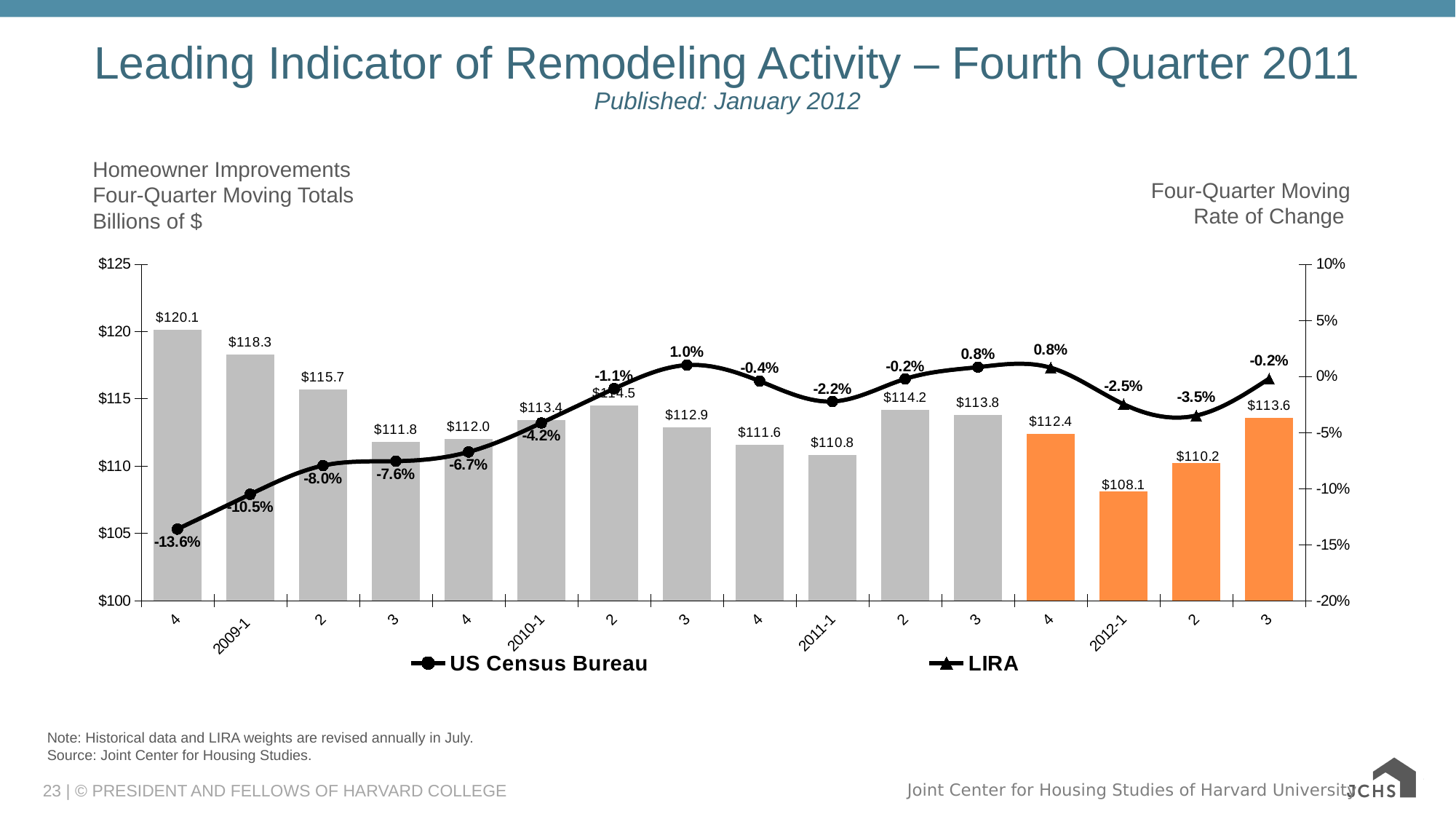

# Leading Indicator of Remodeling Activity – Fourth Quarter 2011 Published: January 2012
Homeowner Improvements
Four-Quarter Moving Totals
Billions of $
Four-Quarter Moving
Rate of Change

### Chart

| Category | C-30 4QTotal | US Census Bureau | LIRA |
|---|---|---|---|
| 4 | 120.1 | -0.13628227 | -0.13628227 |
| 2009-1  | 118.3 | -0.105259177 | -0.105259177 |
| 2 | 115.7 | -0.079651366 | -0.079651366 |
| 3 | 111.8 | -0.075710458 | -0.075710458 |
| 4 | 112.0 | -0.067444067 | -0.067444067 |
| 2010-1 | 113.4 | -0.04156101 | -0.04156101 |
| 2 | 114.5 | -0.011008191 | -0.011008191 |
| 3 | 112.9 | 0.010013064 | 0.010013064 |
| 4 | 111.6 | -0.004248445 | -0.004248445 |
| 2011-1 | 110.8 | -0.022453281 | -0.022453281 |
| 2 | 114.2 | -0.002306523 | -0.002306523 |
| 3 | 113.8 | 0.008195051 | 0.008195051 |
| 4 | 112.4 | 0.007650929 | 0.007650929 |
| 2012-1 | 108.1 | -0.024849908 | -0.024849908 |
| 2 | 110.2 | -0.034964554 | -0.034964554 |
| 3 | 113.5617284 | -0.002076236 | -0.002076236 |
Note: Historical data and LIRA weights are revised annually in July.
Source: Joint Center for Housing Studies.